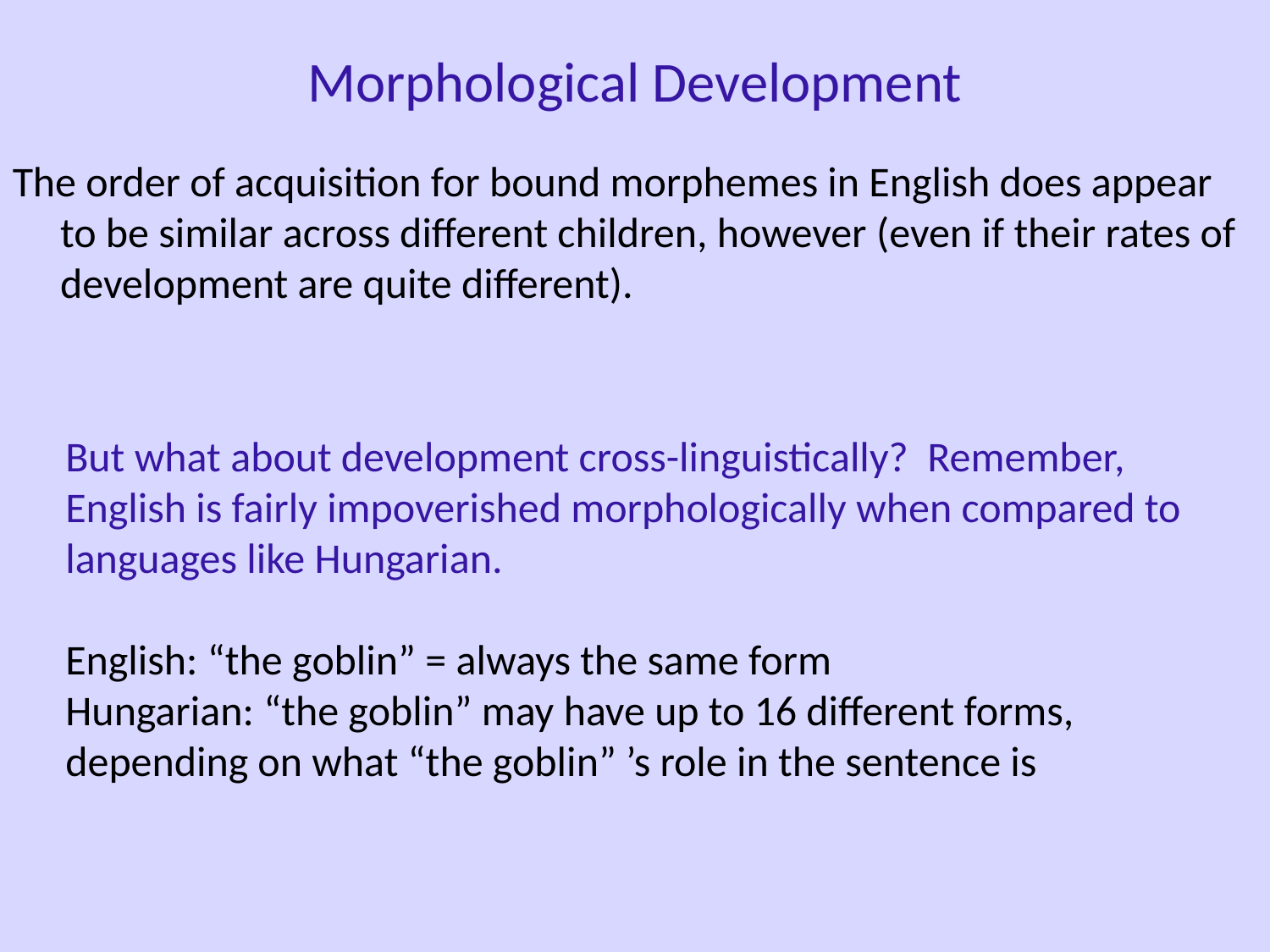

Morphological Development
The order of acquisition for bound morphemes in English does appear to be similar across different children, however (even if their rates of development are quite different).
But what about development cross-linguistically?  Remember, English is fairly impoverished morphologically when compared to languages like Hungarian.

English: “the goblin” = always the same form
Hungarian: “the goblin” may have up to 16 different forms, depending on what “the goblin” ’s role in the sentence is